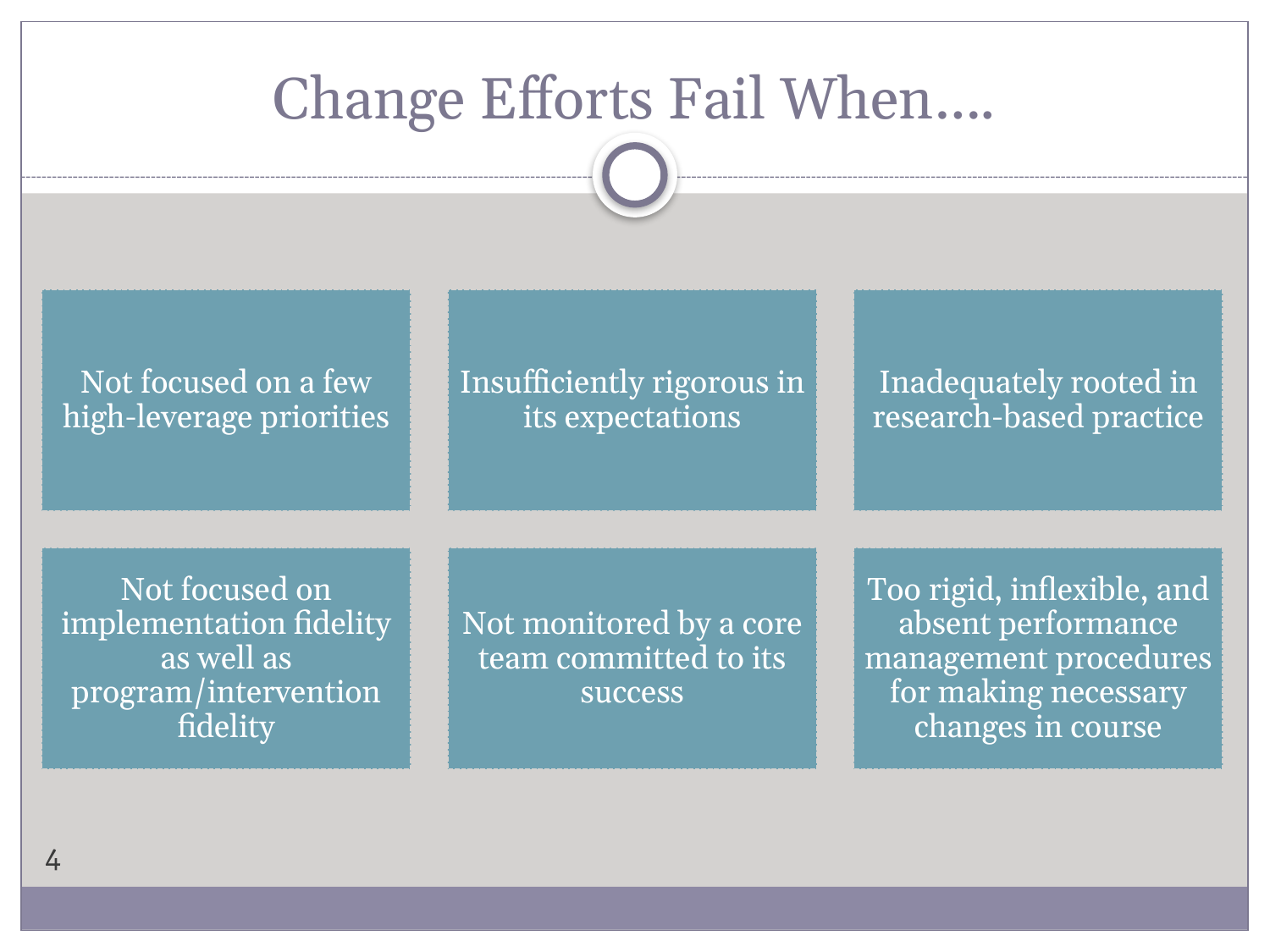

# Change Efforts Fail When….
Not focused on a few high-leverage priorities
Insufficiently rigorous in its expectations
Inadequately rooted in research-based practice
Not focused on implementation fidelity as well as program/intervention fidelity
Not monitored by a core team committed to its success
Too rigid, inflexible, and absent performance management procedures for making necessary changes in course
4